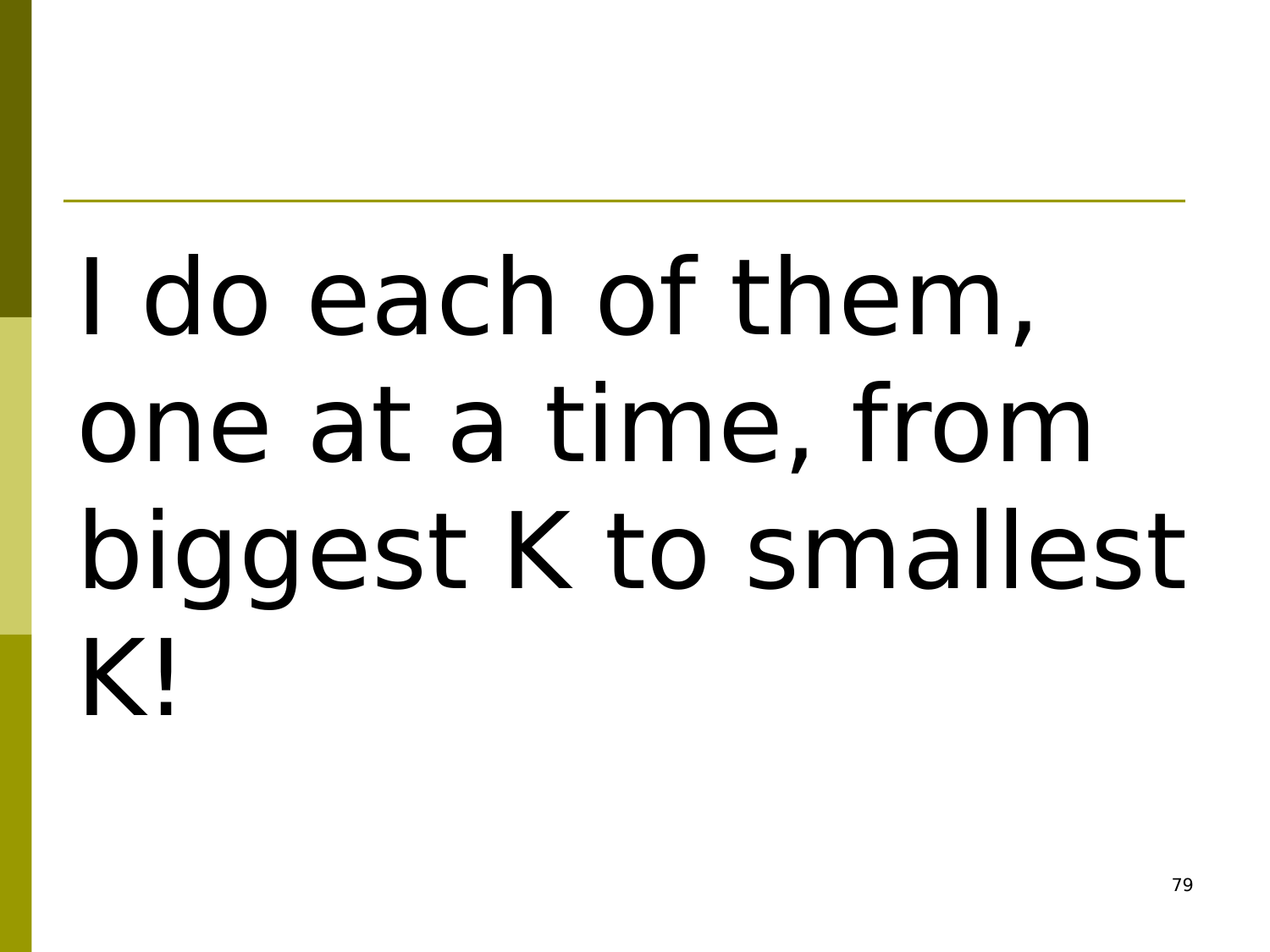

#
I do each of them, one at a time, from biggest K to smallest K!
79